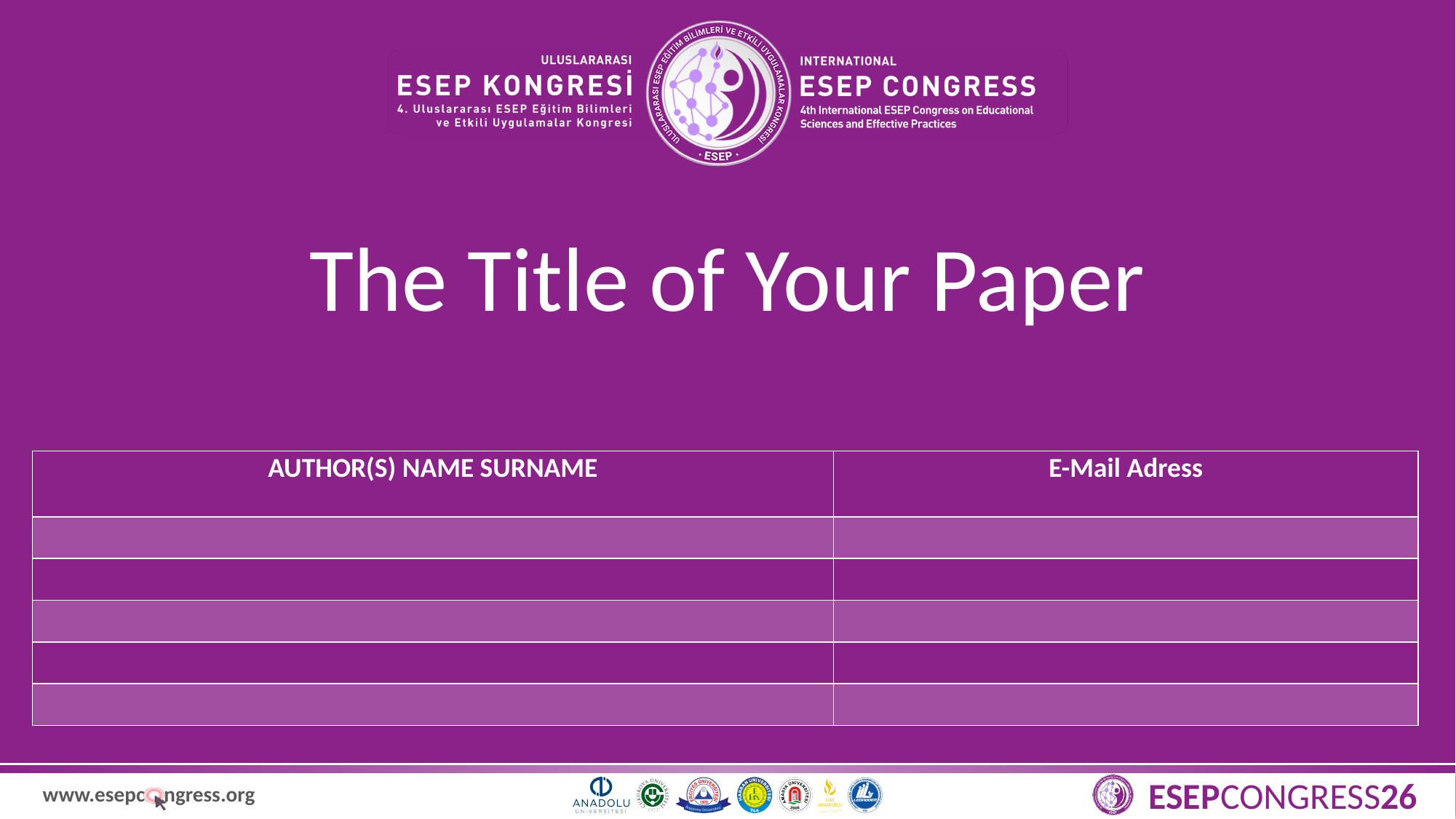

# The Title of Your Paper
| AUTHOR(S) NAME SURNAME | E-Mail Adress |
| --- | --- |
|  |  |
|  |  |
|  |  |
|  |  |
|  |  |